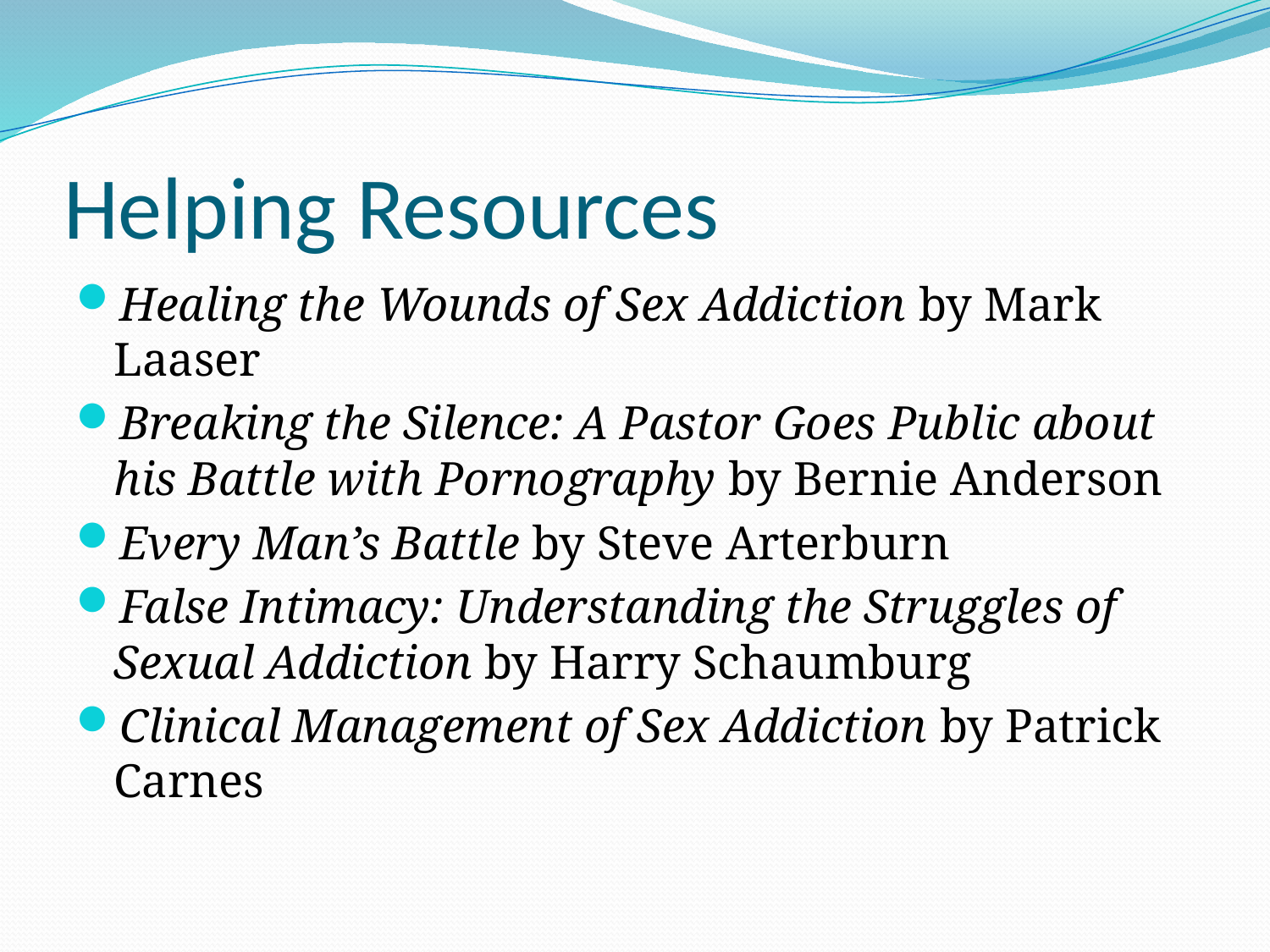

# Helping Resources
Healing the Wounds of Sex Addiction by Mark Laaser
Breaking the Silence: A Pastor Goes Public about his Battle with Pornography by Bernie Anderson
Every Man’s Battle by Steve Arterburn
False Intimacy: Understanding the Struggles of Sexual Addiction by Harry Schaumburg
Clinical Management of Sex Addiction by Patrick Carnes